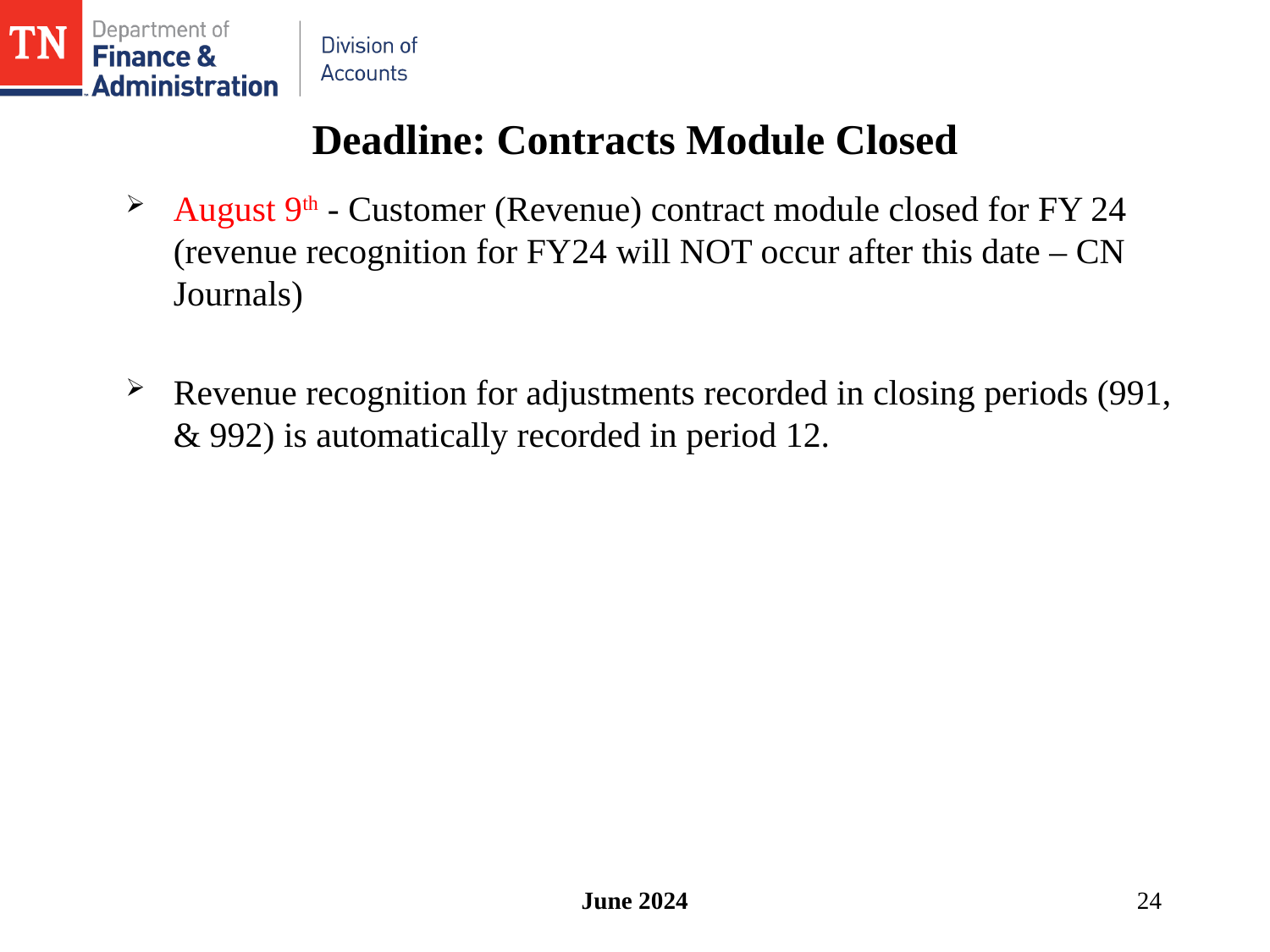

# Deadline: Contracts Module Closed
August 9th - Customer (Revenue) contract module closed for FY 24 (revenue recognition for FY24 will NOT occur after this date – CN Journals)

Revenue recognition for adjustments recorded in closing periods (991, & 992) is automatically recorded in period 12.

June 2024
24